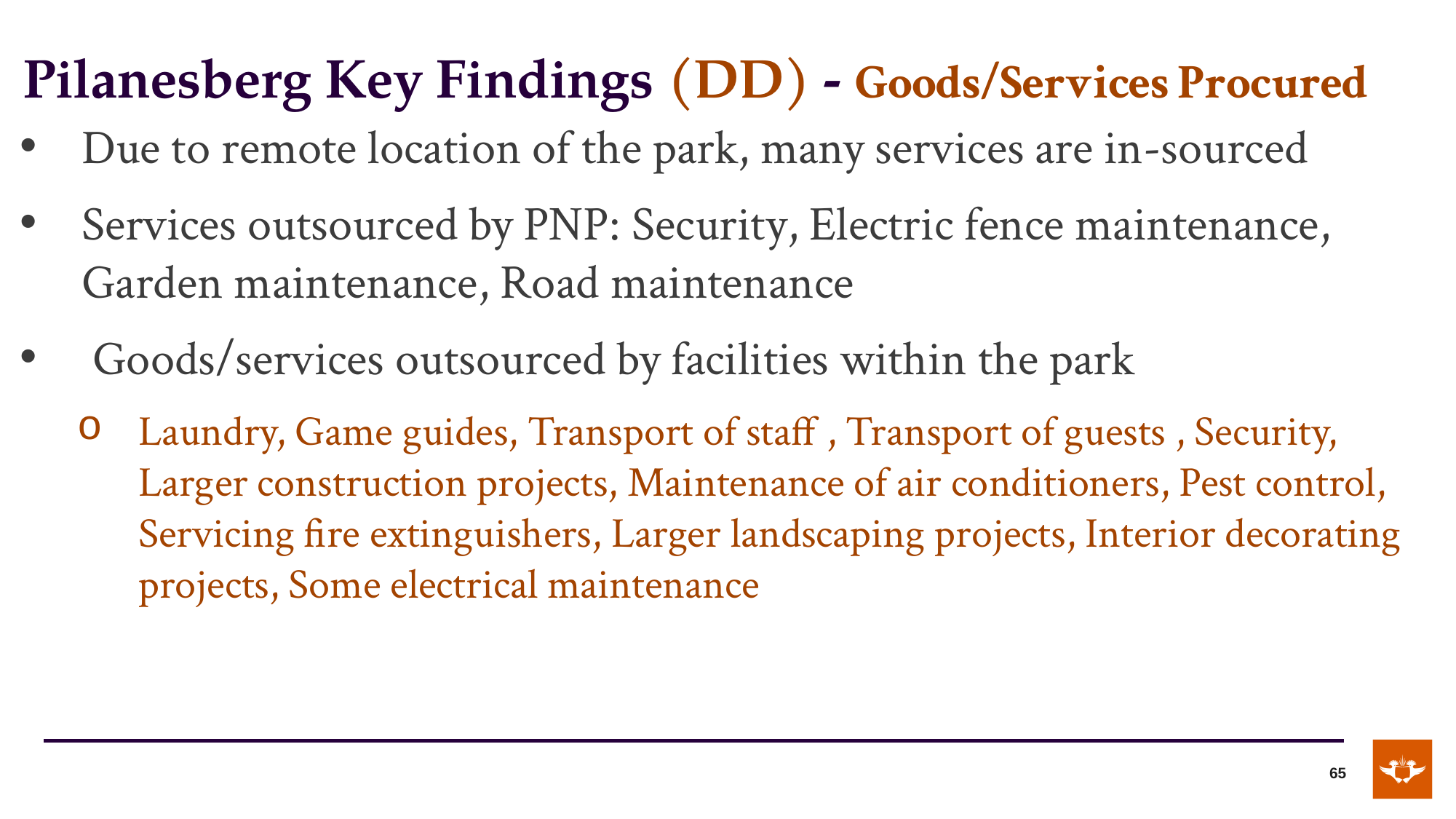

# Pilanesberg Key Findings (DD) - Goods/Services Procured
Due to remote location of the park, many services are in-sourced
Services outsourced by PNP: Security, Electric fence maintenance, Garden maintenance, Road maintenance
 Goods/services outsourced by facilities within the park
Laundry, Game guides, Transport of staff , Transport of guests , Security, Larger construction projects, Maintenance of air conditioners, Pest control, Servicing fire extinguishers, Larger landscaping projects, Interior decorating projects, Some electrical maintenance